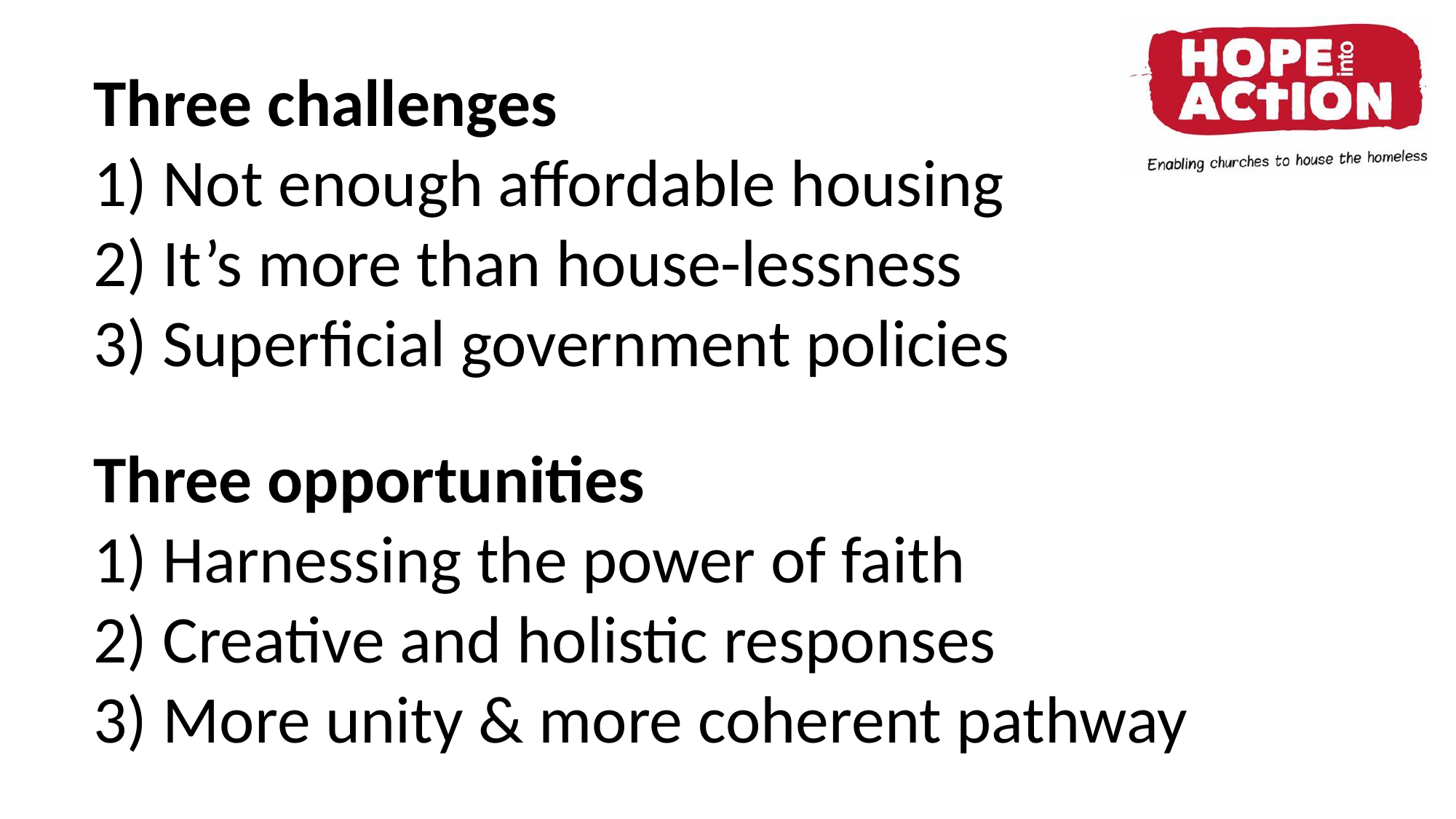

Three challenges
 Not enough affordable housing
 It’s more than house-lessness
 Superficial government policies

Three opportunities
 Harnessing the power of faith
 Creative and holistic responses
 More unity & more coherent pathway